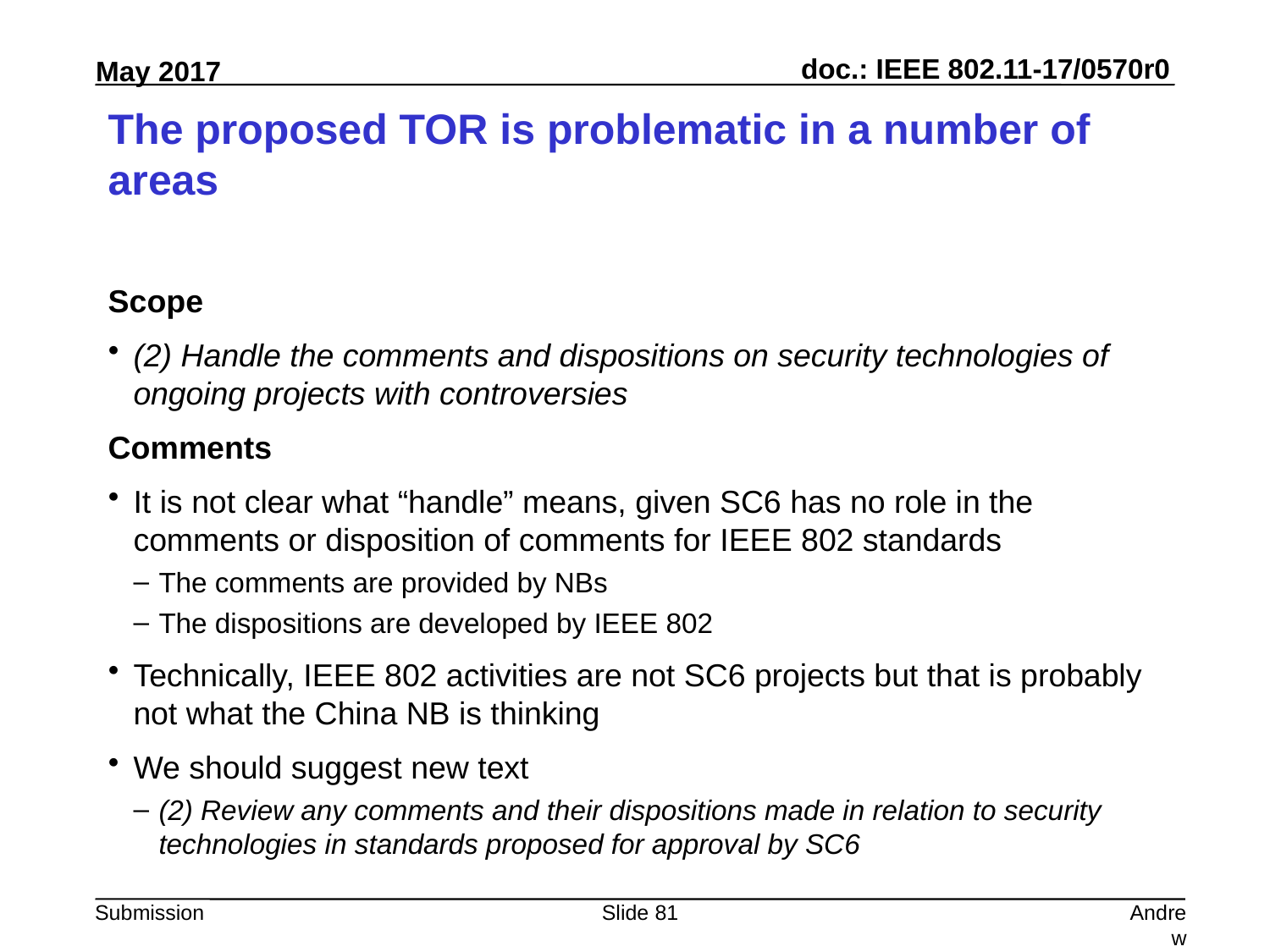

# The proposed TOR is problematic in a number of areas
Scope
(2) Handle the comments and dispositions on security technologies of ongoing projects with controversies
Comments
It is not clear what “handle” means, given SC6 has no role in the comments or disposition of comments for IEEE 802 standards
The comments are provided by NBs
The dispositions are developed by IEEE 802
Technically, IEEE 802 activities are not SC6 projects but that is probably not what the China NB is thinking
We should suggest new text
(2) Review any comments and their dispositions made in relation to security technologies in standards proposed for approval by SC6
Slide 81
Andrew Myles, Cisco